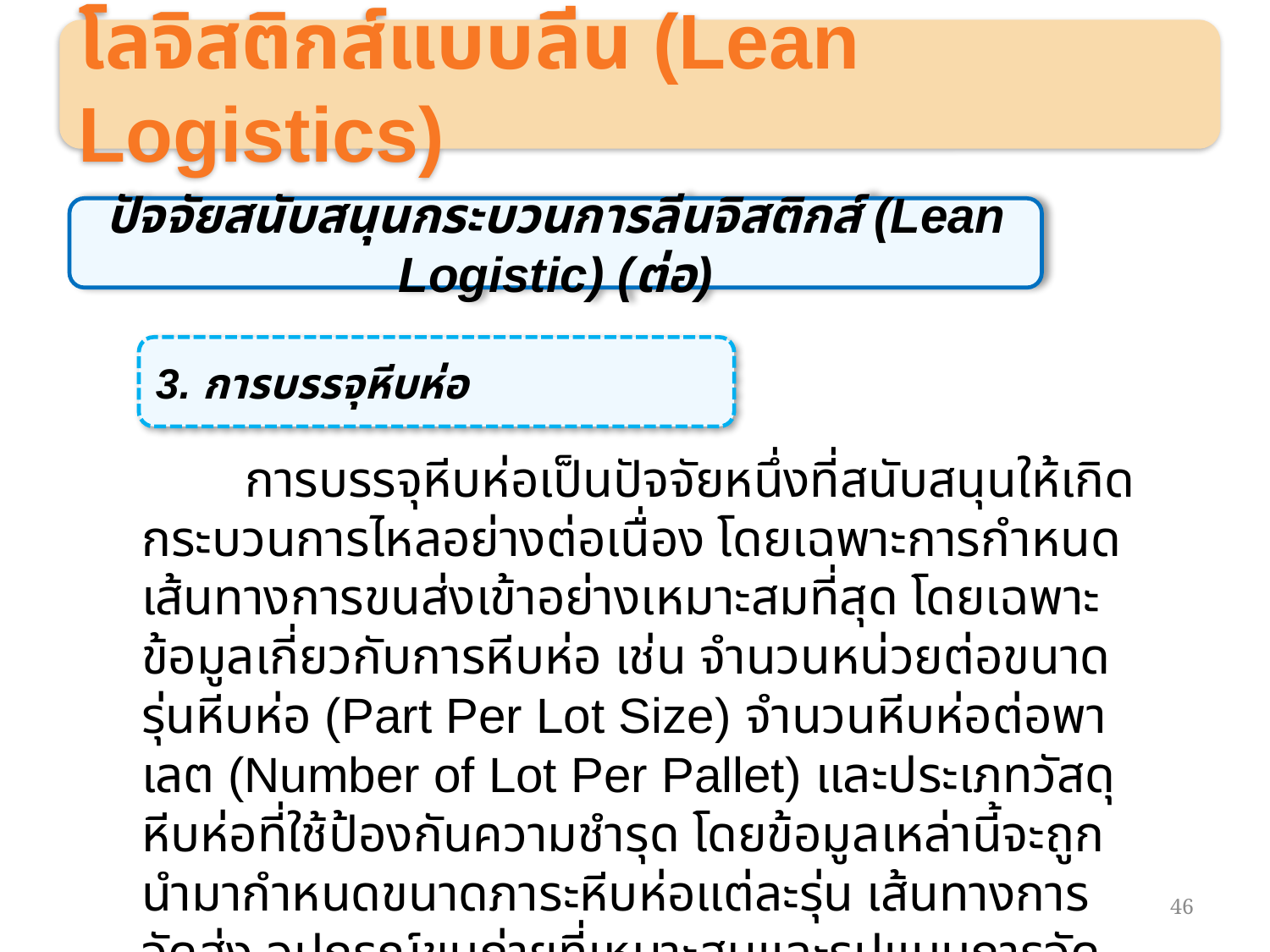

โลจิสติกส์แบบลีน (Lean Logistics)
ปัจจัยสนับสนุนกระบวนการลีนจิสติกส์ (Lean Logistic) (ต่อ)
3. การบรรจุหีบห่อ
        การบรรจุหีบห่อเป็นปัจจัยหนึ่งที่สนับสนุนให้เกิดกระบวนการไหลอย่างต่อเนื่อง โดยเฉพาะการกำหนดเส้นทางการขนส่งเข้าอย่างเหมาะสมที่สุด โดยเฉพาะข้อมูลเกี่ยวกับการหีบห่อ เช่น จำนวนหน่วยต่อขนาดรุ่นหีบห่อ (Part Per Lot Size) จำนวนหีบห่อต่อพาเลต (Number of Lot Per Pallet) และประเภทวัสดุหีบห่อที่ใช้ป้องกันความชำรุด โดยข้อมูลเหล่านี้จะถูกนำมากำหนดขนาดภาระหีบห่อแต่ละรุ่น เส้นทางการจัดส่ง อุปกรณ์ขนถ่ายที่เหมาะสมและรูปแบบการจัดเก็บที่มีความปลอดภัย
46